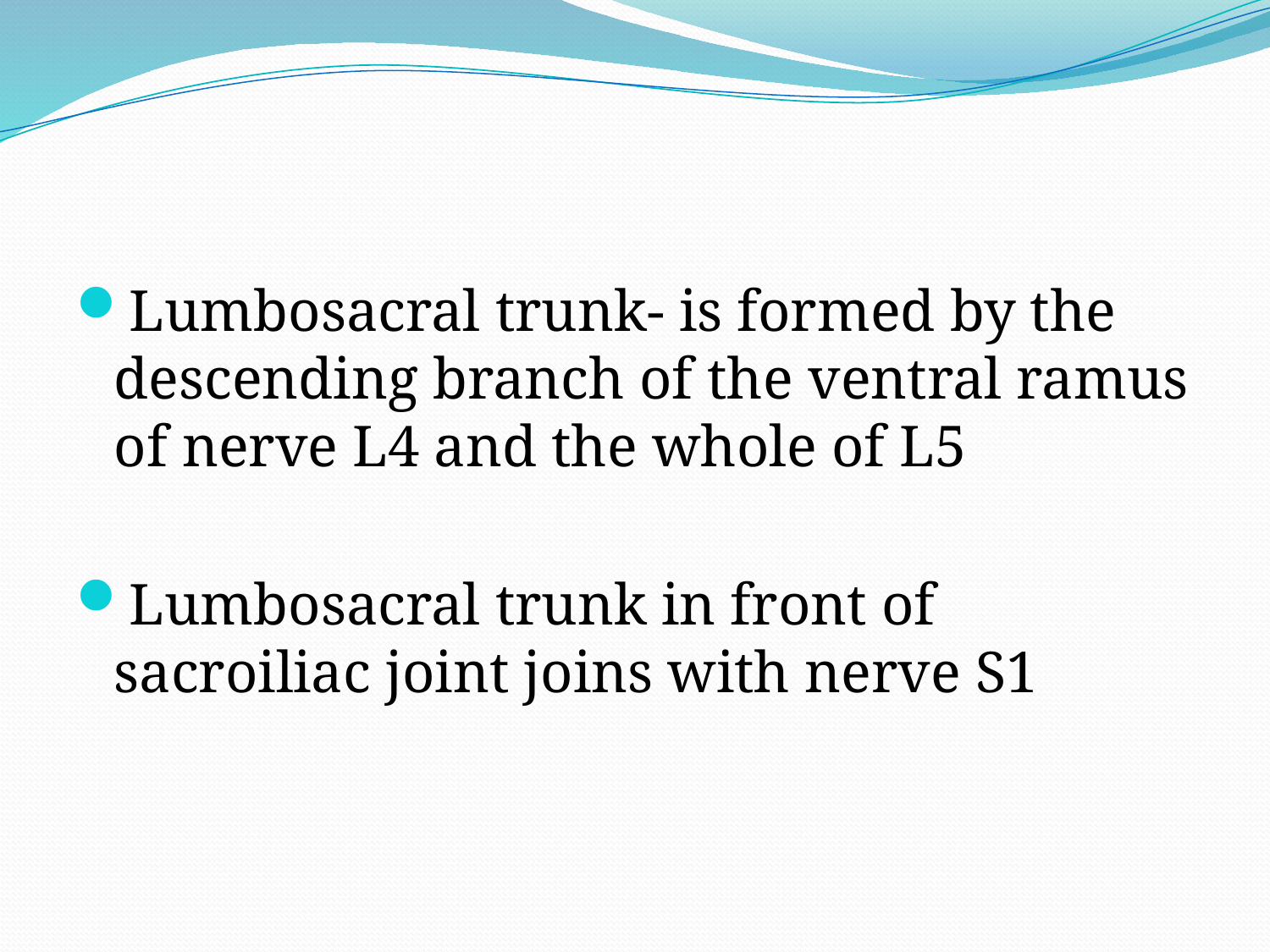

#
Lumbosacral trunk- is formed by the descending branch of the ventral ramus of nerve L4 and the whole of L5

Lumbosacral trunk in front of sacroiliac joint joins with nerve S1